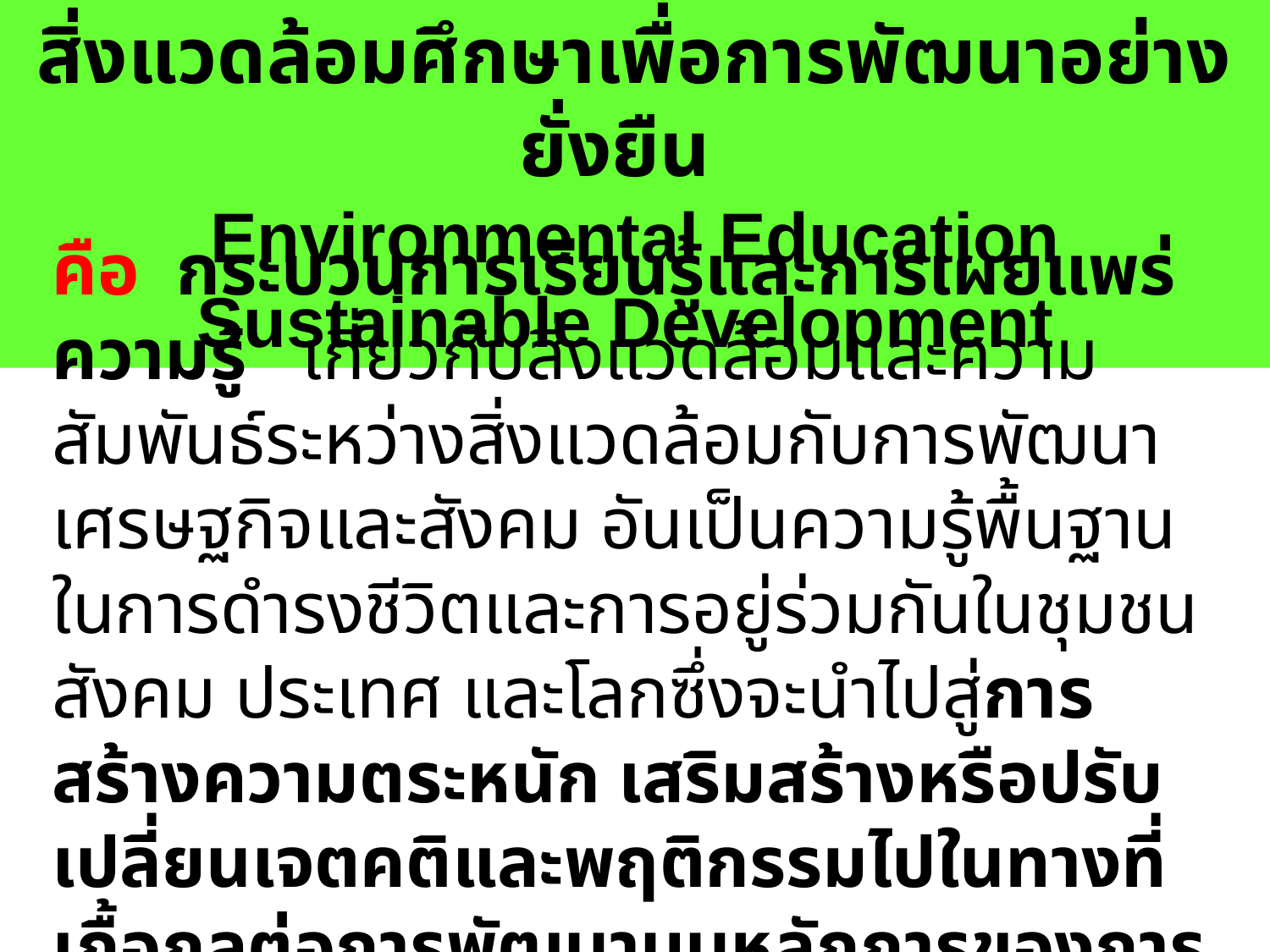

สิ่งแวดล้อมศึกษาเพื่อการพัฒนาอย่างยั่งยืน
Environmental Education Sustainable Development
คือ  กระบวนการเรียนรู้และการเผยแพร่ความรู้   เกี่ยวกับสิ่งแวดล้อมและความสัมพันธ์ระหว่างสิ่งแวดล้อมกับการพัฒนาเศรษฐกิจและสังคม อันเป็นความรู้พื้นฐานในการดำรงชีวิตและการอยู่ร่วมกันในชุมชน สังคม ประเทศ และโลกซึ่งจะนำไปสู่การสร้างความตระหนัก เสริมสร้างหรือปรับเปลี่ยนเจตคติและพฤติกรรมไปในทางที่เกื้อกูลต่อการพัฒนาบนหลักการของการรักษาและฟื้นฟูสิ่งแวดล้อม เพื่อให้การพัฒนาดังกล่าวเป็นการพัฒนาที่ยั่งยืนสำหรับชนรุ่นนี้และอนุชน รุ่นต่อไป